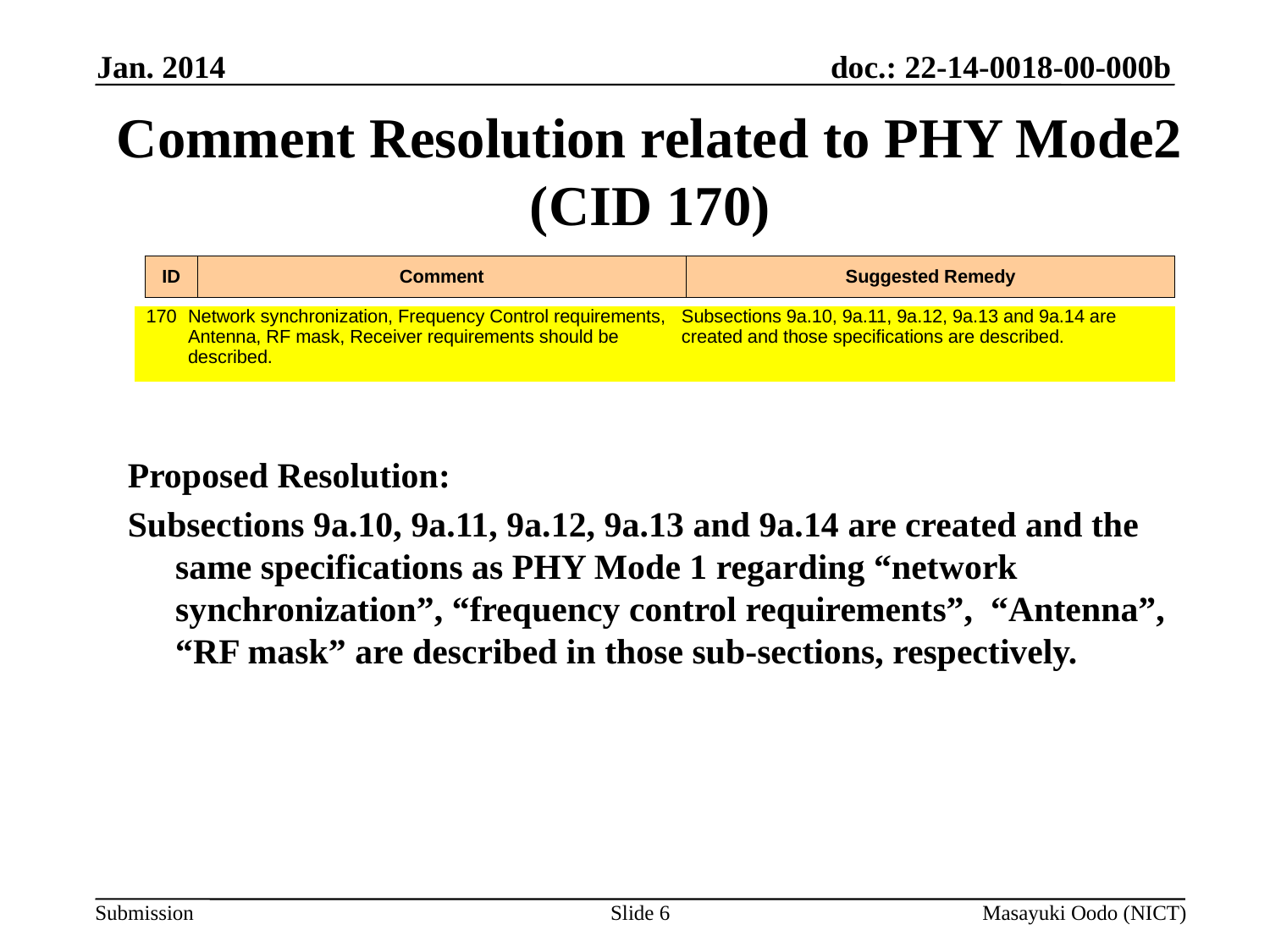

Jan. 2014
# Comment Resolution related to PHY Mode2 (CID 170)
| ID | Comment | Suggested Remedy |
| --- | --- | --- |
| 170 | Network synchronization, Frequency Control requirements, Antenna, RF mask, Receiver requirements should be described. | Subsections 9a.10, 9a.11, 9a.12, 9a.13 and 9a.14 are created and those specifications are described. |
| --- | --- | --- |
Proposed Resolution:
Subsections 9a.10, 9a.11, 9a.12, 9a.13 and 9a.14 are created and the same specifications as PHY Mode 1 regarding “network synchronization”, “frequency control requirements”,  “Antenna”, “RF mask” are described in those sub-sections, respectively.

Slide 6
Masayuki Oodo (NICT)